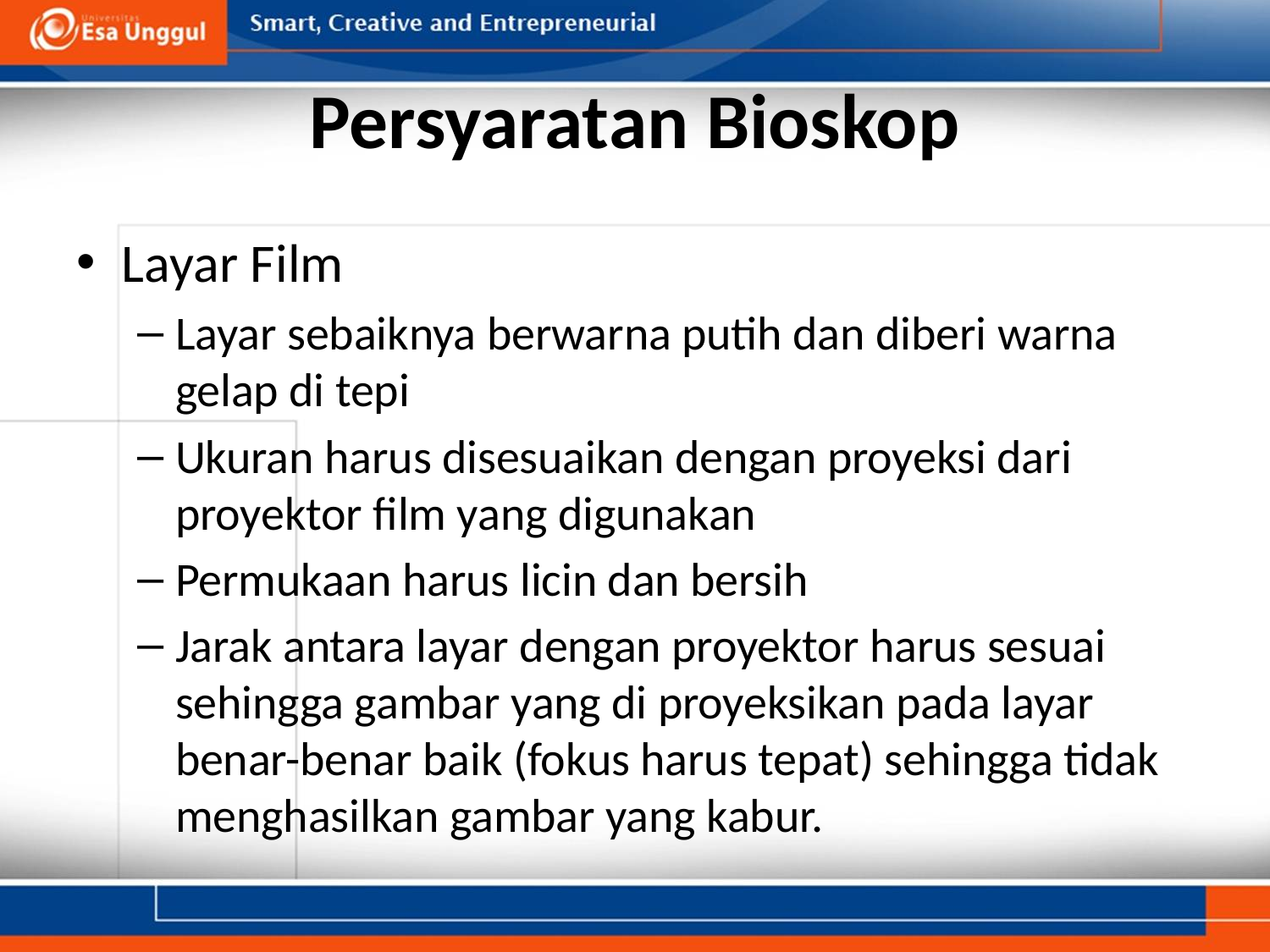

# Persyaratan Bioskop
Layar Film
Layar sebaiknya berwarna putih dan diberi warna gelap di tepi
Ukuran harus disesuaikan dengan proyeksi dari proyektor film yang digunakan
Permukaan harus licin dan bersih
Jarak antara layar dengan proyektor harus sesuai sehingga gambar yang di proyeksikan pada layar benar-benar baik (fokus harus tepat) sehingga tidak menghasilkan gambar yang kabur.